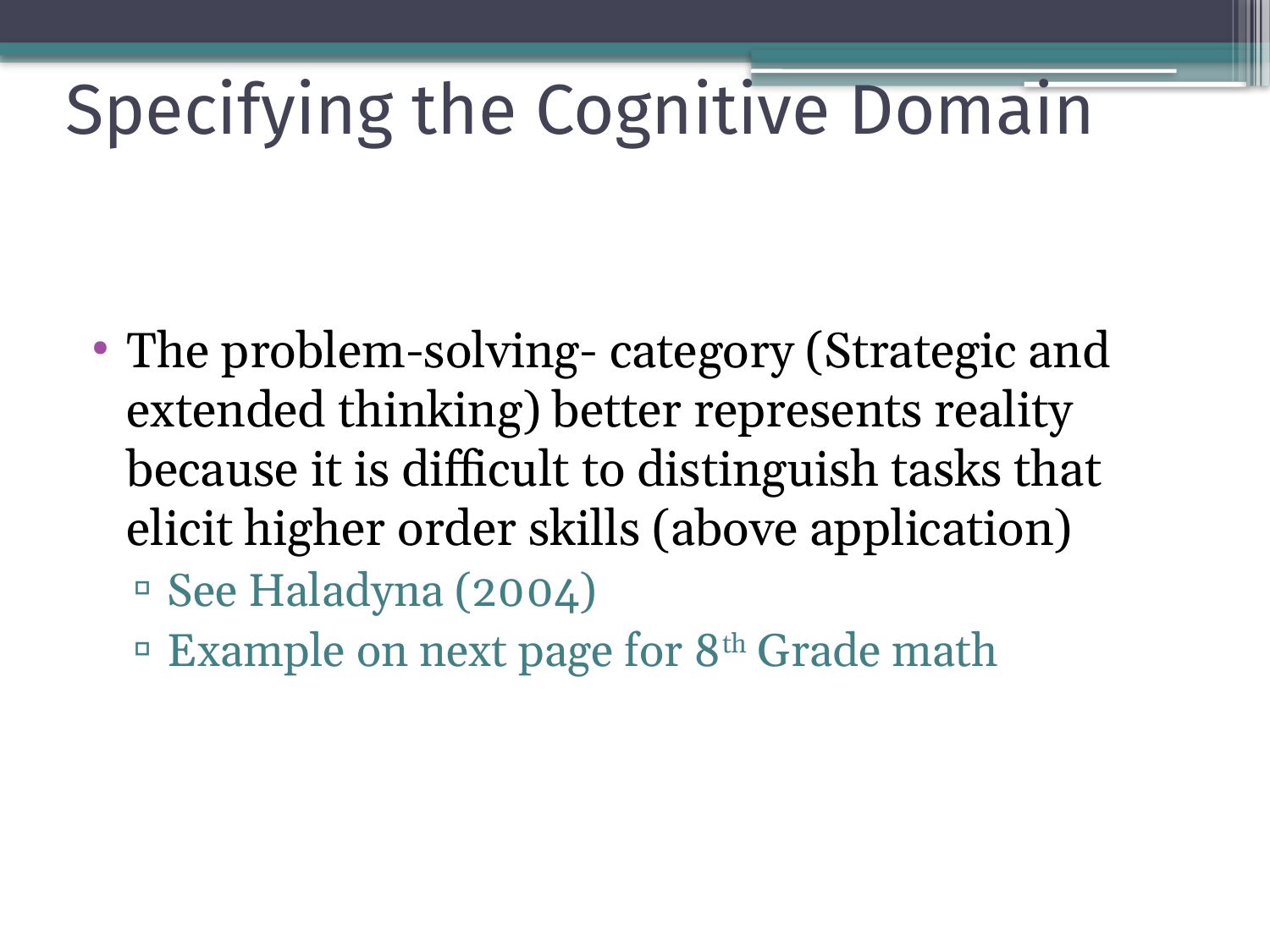

# Specifying the Cognitive Domain
The problem-solving- category (Strategic and extended thinking) better represents reality because it is difficult to distinguish tasks that elicit higher order skills (above application)
See Haladyna (2004)
Example on next page for 8th Grade math